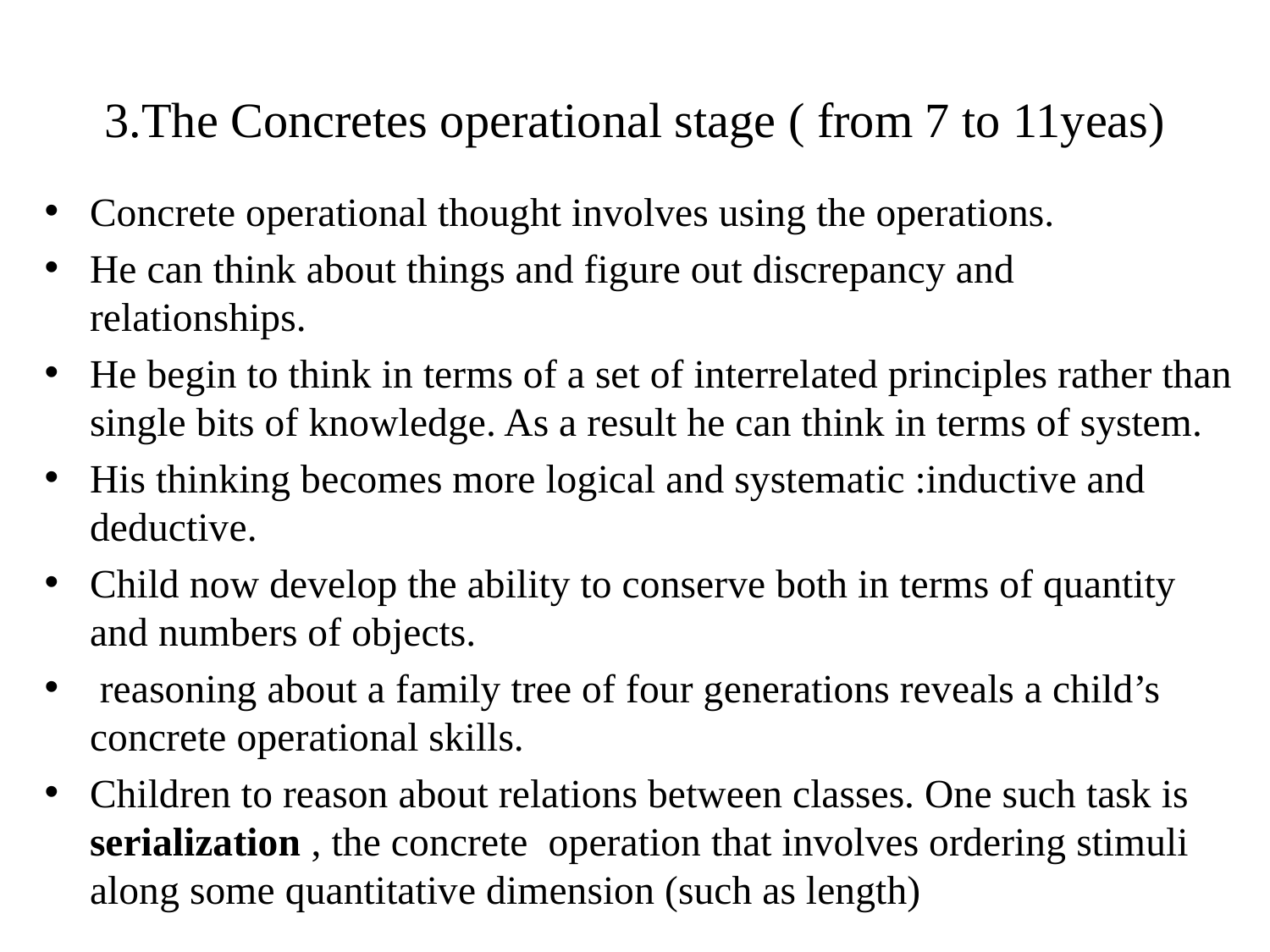

# 3.The Concretes operational stage ( from 7 to 11yeas)
Concrete operational thought involves using the operations.
He can think about things and figure out discrepancy and relationships.
He begin to think in terms of a set of interrelated principles rather than single bits of knowledge. As a result he can think in terms of system.
His thinking becomes more logical and systematic :inductive and deductive.
Child now develop the ability to conserve both in terms of quantity and numbers of objects.
 reasoning about a family tree of four generations reveals a child’s concrete operational skills.
Children to reason about relations between classes. One such task is serialization , the concrete  operation that involves ordering stimuli along some quantitative dimension (such as length)